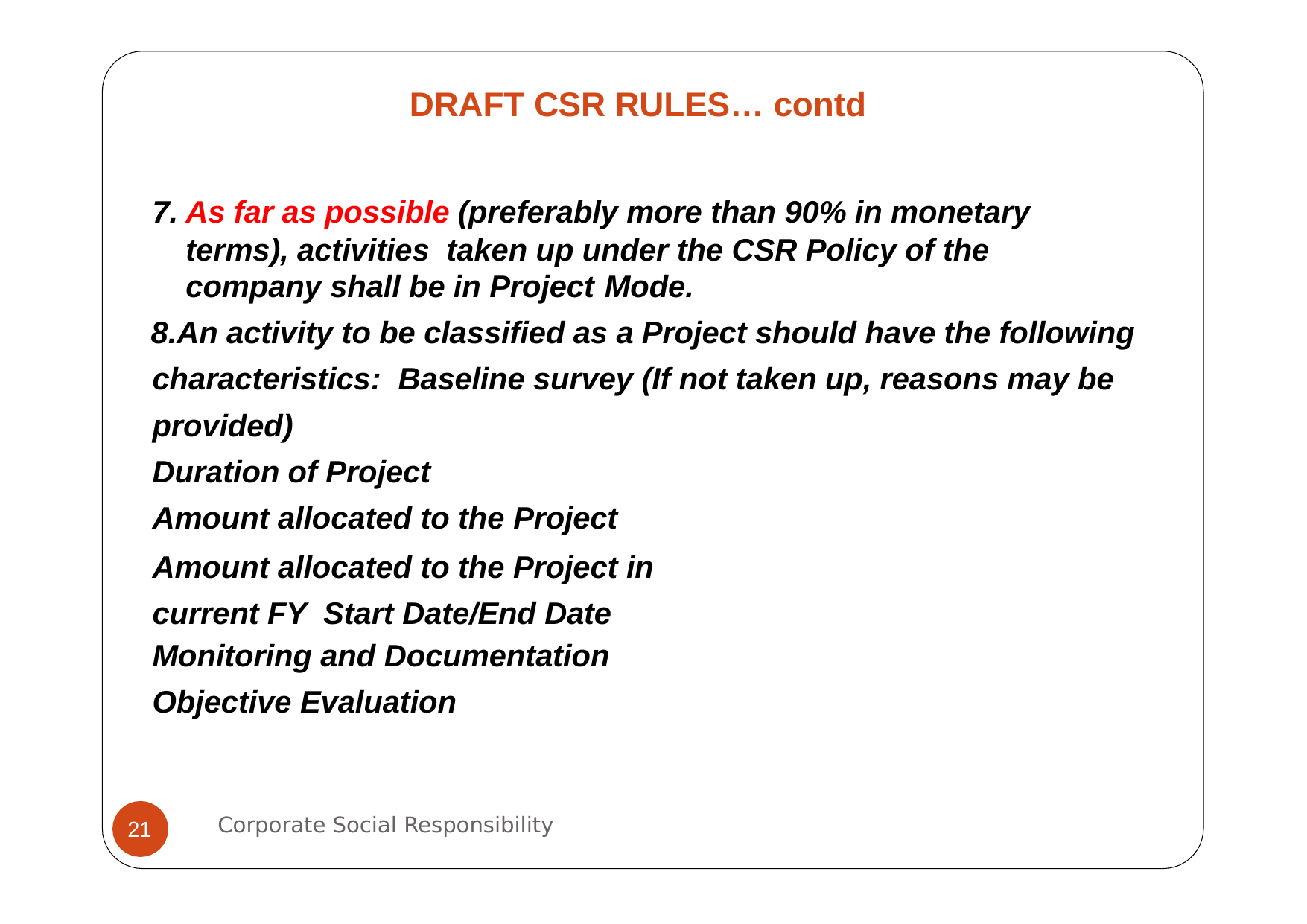

# DRAFT CSR RULES… contd
As far as possible (preferably more than 90% in monetary terms), activities  taken up under the CSR Policy of the company shall be in Project Mode.
An activity to be classified as a Project should have the following characteristics:  Baseline survey (If not taken up, reasons may be provided)
Duration of Project
Amount allocated to the Project
Amount allocated to the Project in current FY  Start Date/End Date
Monitoring and Documentation
Objective Evaluation

Corporate Social Responsibility
21